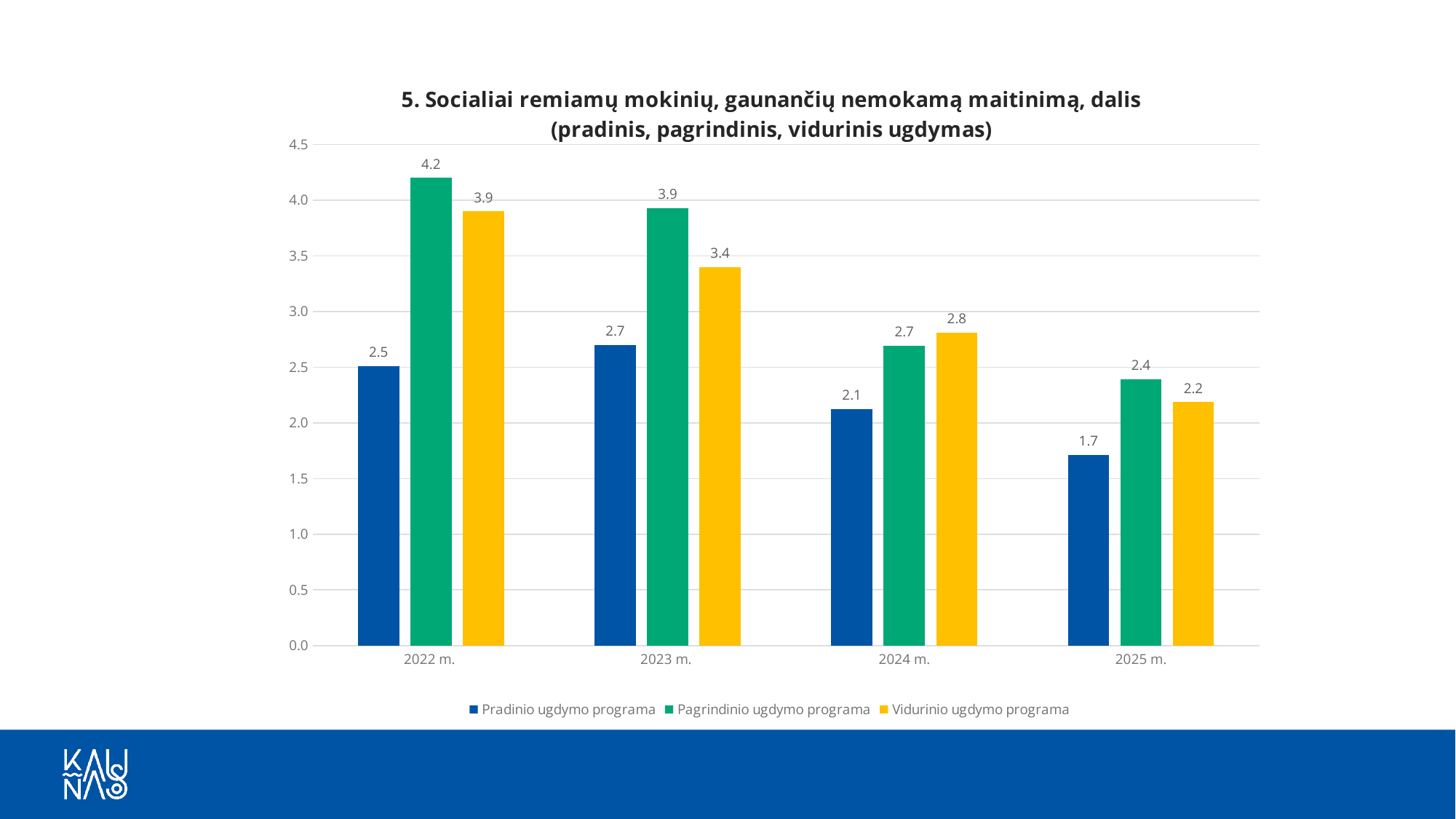

### Chart: 5. Socialiai remiamų mokinių, gaunančių nemokamą maitinimą, dalis (pradinis, pagrindinis, vidurinis ugdymas)

| Category | Pradinio ugdymo programa | Pagrindinio ugdymo programa | Vidurinio ugdymo programa  |
|---|---|---|---|
| 2022 m.  | 2.511773940345369 | 4.2 | 3.9 |
| 2023 m.  | 2.700860526540002 | 3.928597032045308 | 3.4 |
| 2024 m. | 2.124378961795443 | 2.6952789699570814 | 2.8081865778200856 |
| 2025 m. | 1.712946267580238 | 2.3941183863265048 | 2.184996358339403 |